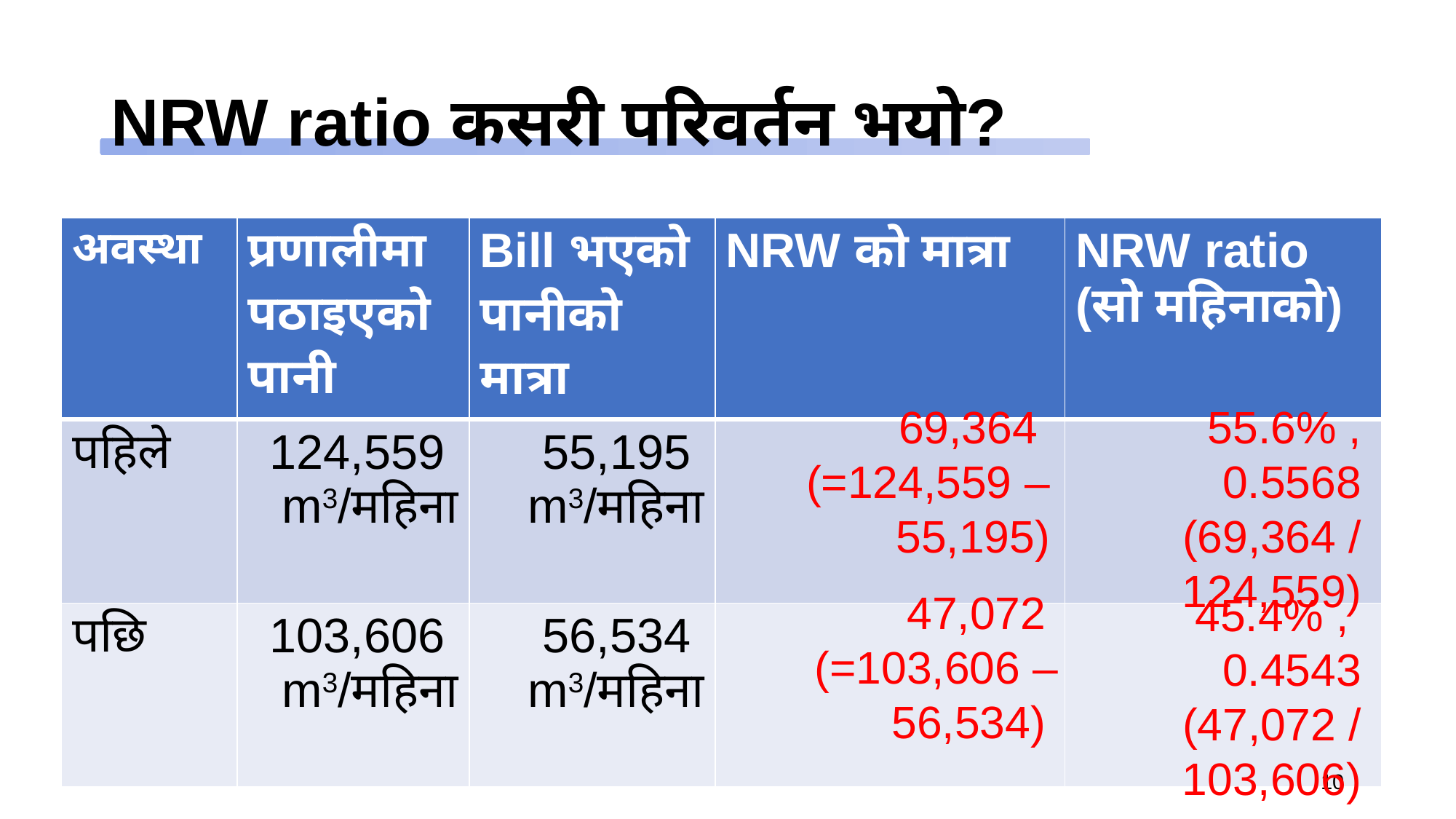

# NRW ratio कसरी परिवर्तन भयो?
| अवस्था | प्रणालीमा पठाइएको पानी | Bill भएको पानीको मात्रा | NRW को मात्रा | NRW ratio (सो महिनाको) |
| --- | --- | --- | --- | --- |
| पहिले | 124,559 m3/महिना | 55,195 m3/महिना |  |  |
| पछि | 103,606 m3/महिना | 56,534 m3/महिना |  |  |
69,364
(=124,559 – 55,195)
55.6% , 0.5568
(69,364 / 124,559)
47,072
(=103,606 – 56,534)
45.4% ,  0.4543
(47,072 / 103,606)
10